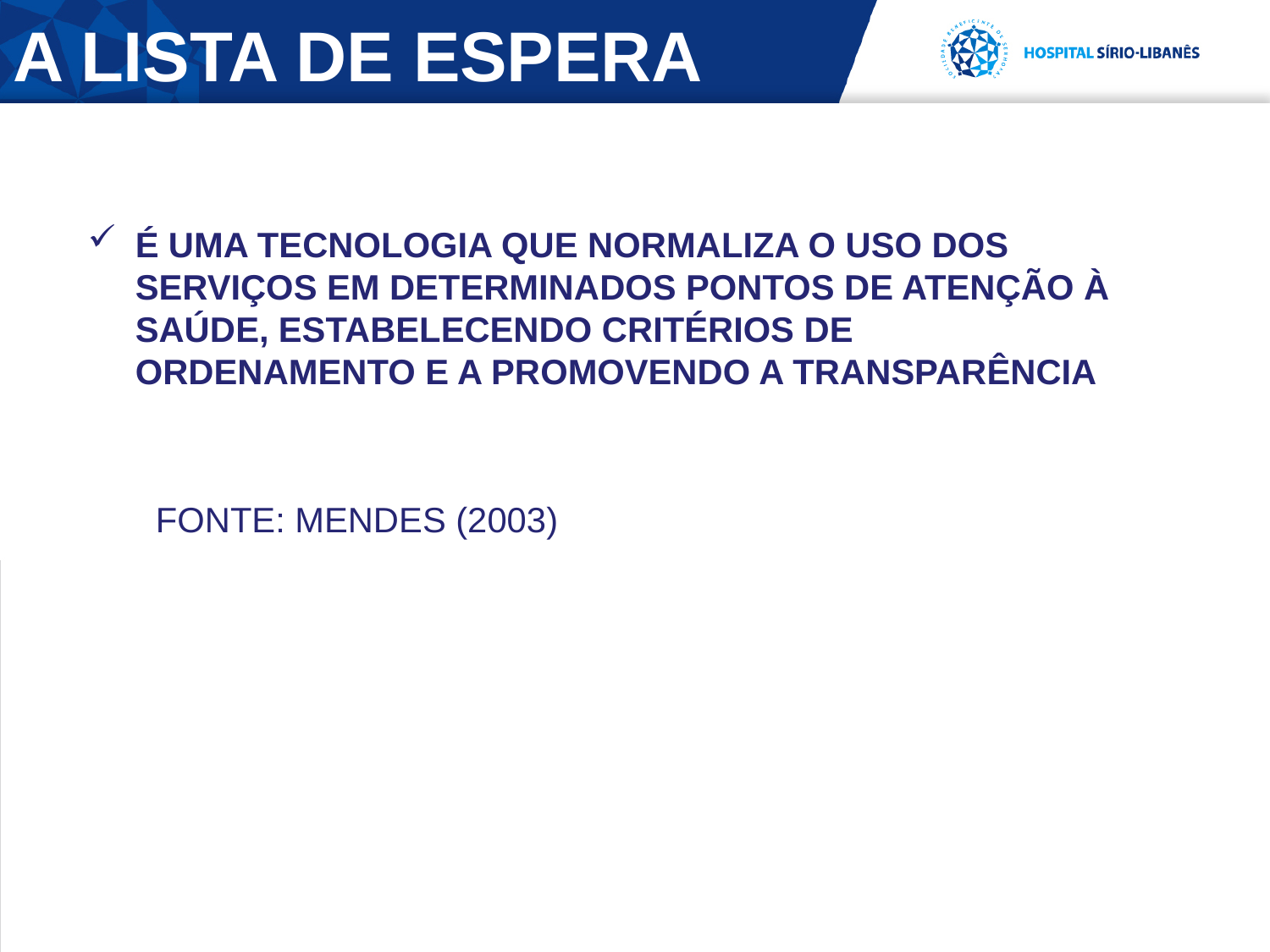

# A LISTA DE ESPERA
É UMA TECNOLOGIA QUE NORMALIZA O USO DOS SERVIÇOS EM DETERMINADOS PONTOS DE ATENÇÃO À SAÚDE, ESTABELECENDO CRITÉRIOS DE ORDENAMENTO E A PROMOVENDO A TRANSPARÊNCIA

       FONTE: MENDES (2003)